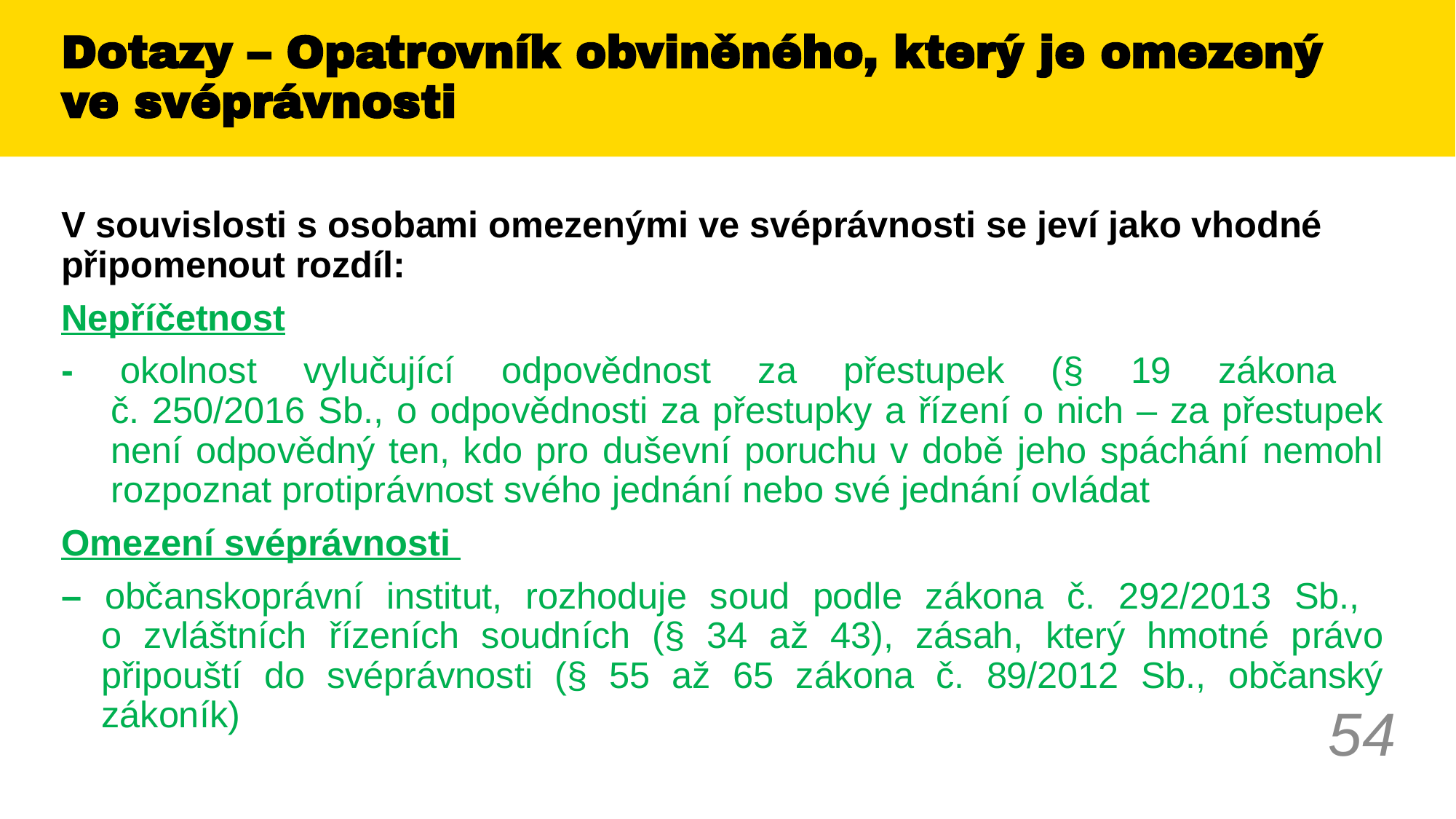

# Dotazy – Opatrovník obviněného, který je omezený ve svéprávnosti
V souvislosti s osobami omezenými ve svéprávnosti se jeví jako vhodné připomenout rozdíl:
Nepříčetnost
- okolnost vylučující odpovědnost za přestupek (§ 19 zákona
č. 250/2016 Sb., o odpovědnosti za přestupky a řízení o nich – za přestupek není odpovědný ten, kdo pro duševní poruchu v době jeho spáchání nemohl rozpoznat protiprávnost svého jednání nebo své jednání ovládat
Omezení svéprávnosti
– občanskoprávní institut, rozhoduje soud podle zákona č. 292/2013 Sb.,
o zvláštních řízeních soudních (§ 34 až 43), zásah, který hmotné právo připouští do svéprávnosti (§ 55 až 65 zákona č. 89/2012 Sb., občanský zákoník)

54